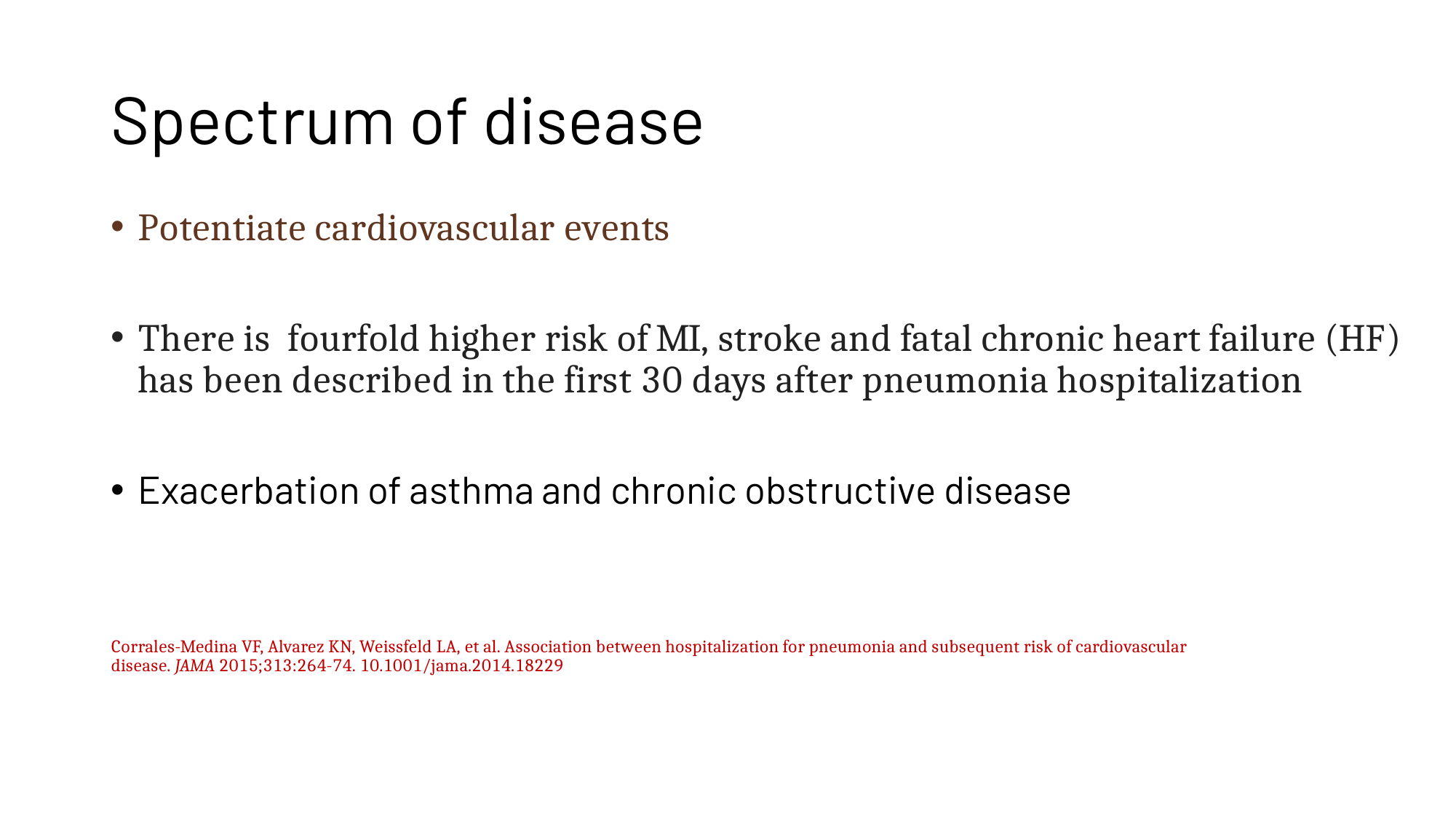

# Spectrum of disease
Potentiate cardiovascular events

There is  fourfold higher risk of MI, stroke and fatal chronic heart failure (HF) has been described in the first 30 days after pneumonia hospitalization

Exacerbation of asthma and chronic obstructive disease

Corrales-Medina VF, Alvarez KN, Weissfeld LA, et al. Association between hospitalization for pneumonia and subsequent risk of cardiovascular disease. JAMA 2015;313:264-74. 10.1001/jama.2014.18229